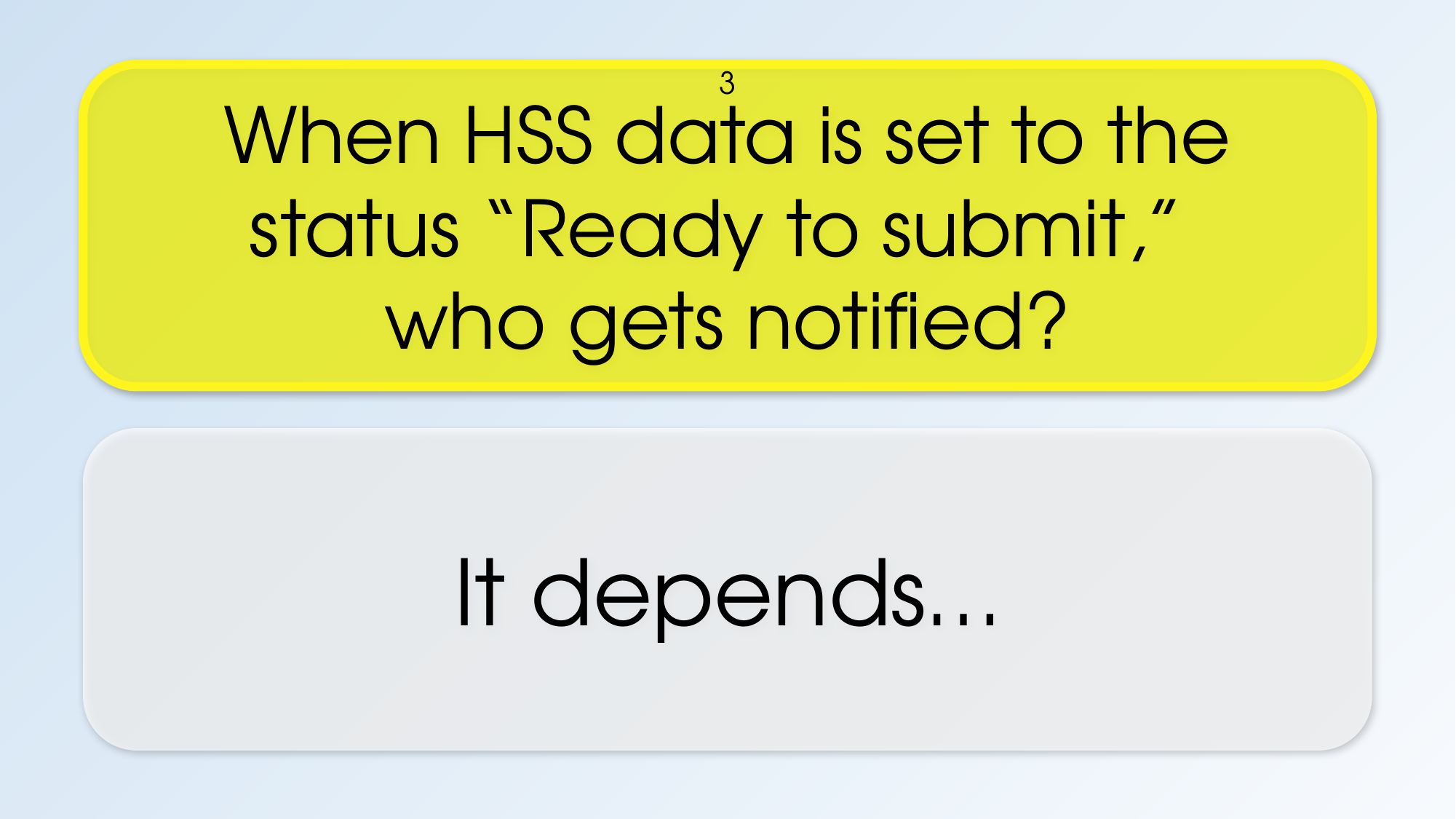

When HSS data is set to the status “Ready to submit,”
who gets notified?
3
It depends…